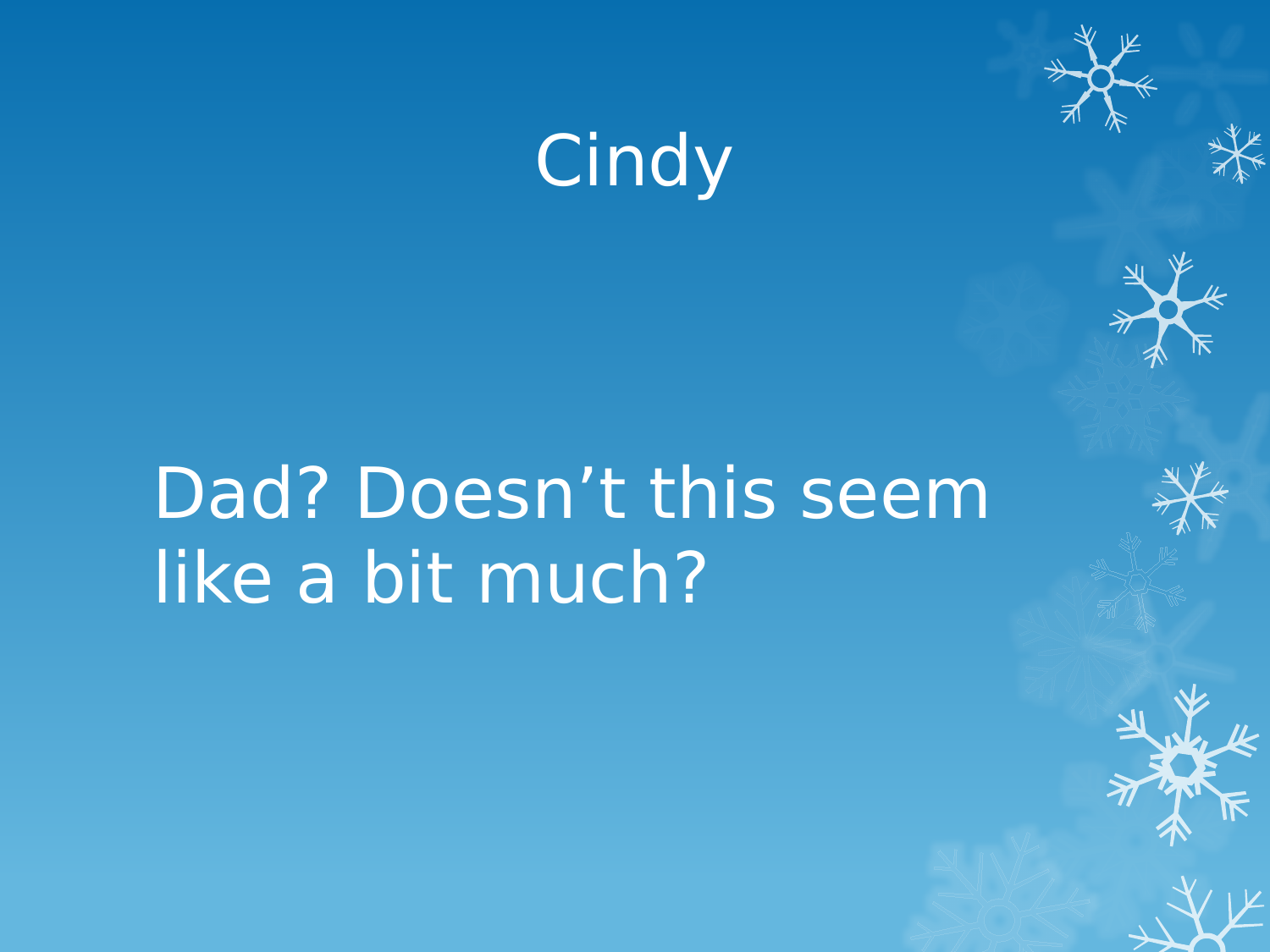

# Cindy
Dad? Doesnʼt this seem like a bit much?